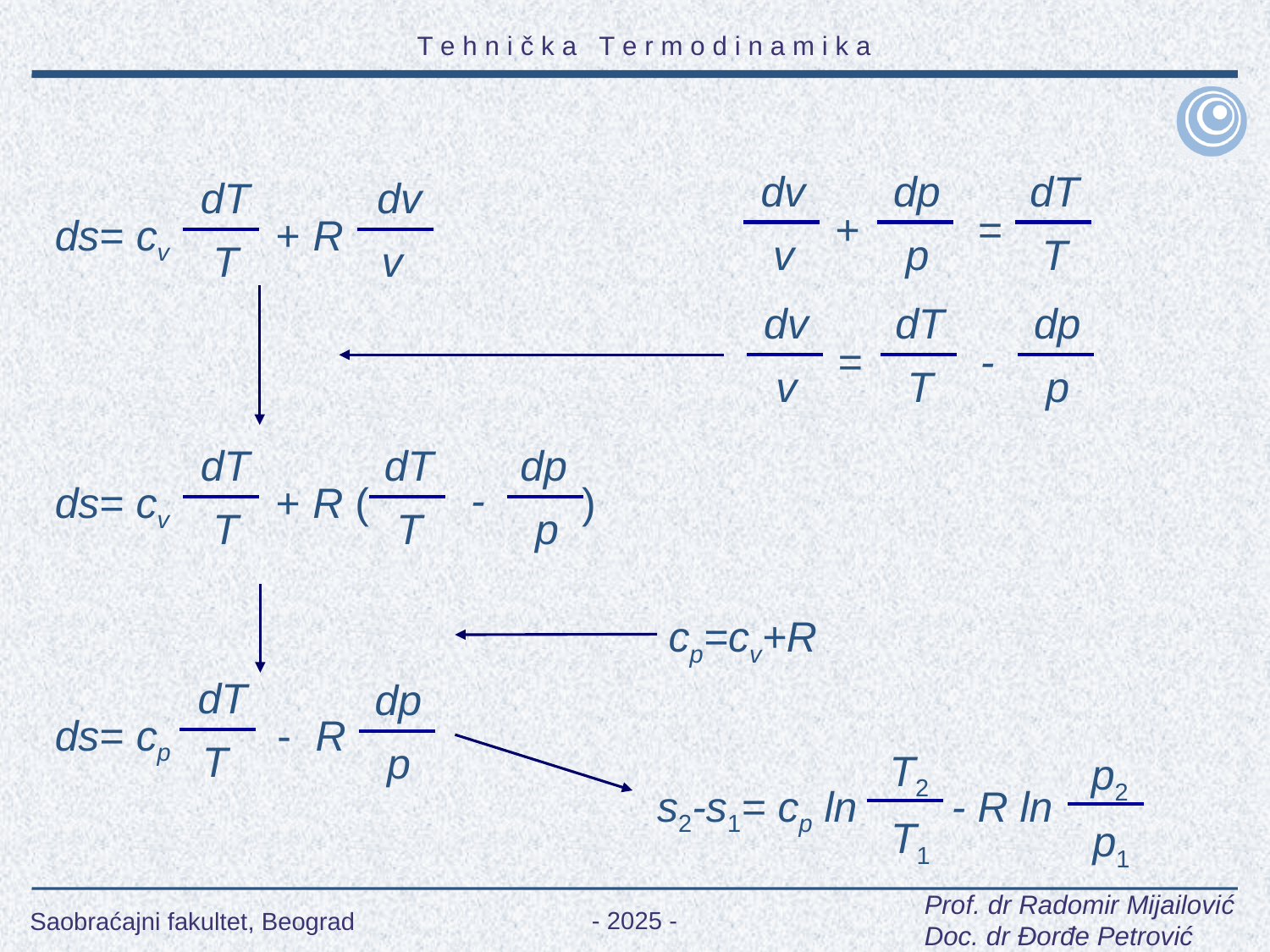

dv
dp
dT
dT
dv
+          =
ds= cv         + R
v
p
T
T
v
dv
dT
dp
=          -
v
T
p
dT
dT
dp
        -
T
p
ds= cv         + R (                  )
T
cp=cv+R
dT
dp
ds= cp         -  R
T
p
T2
p2
s2-s1= cp ln        - R ln
T1
p1